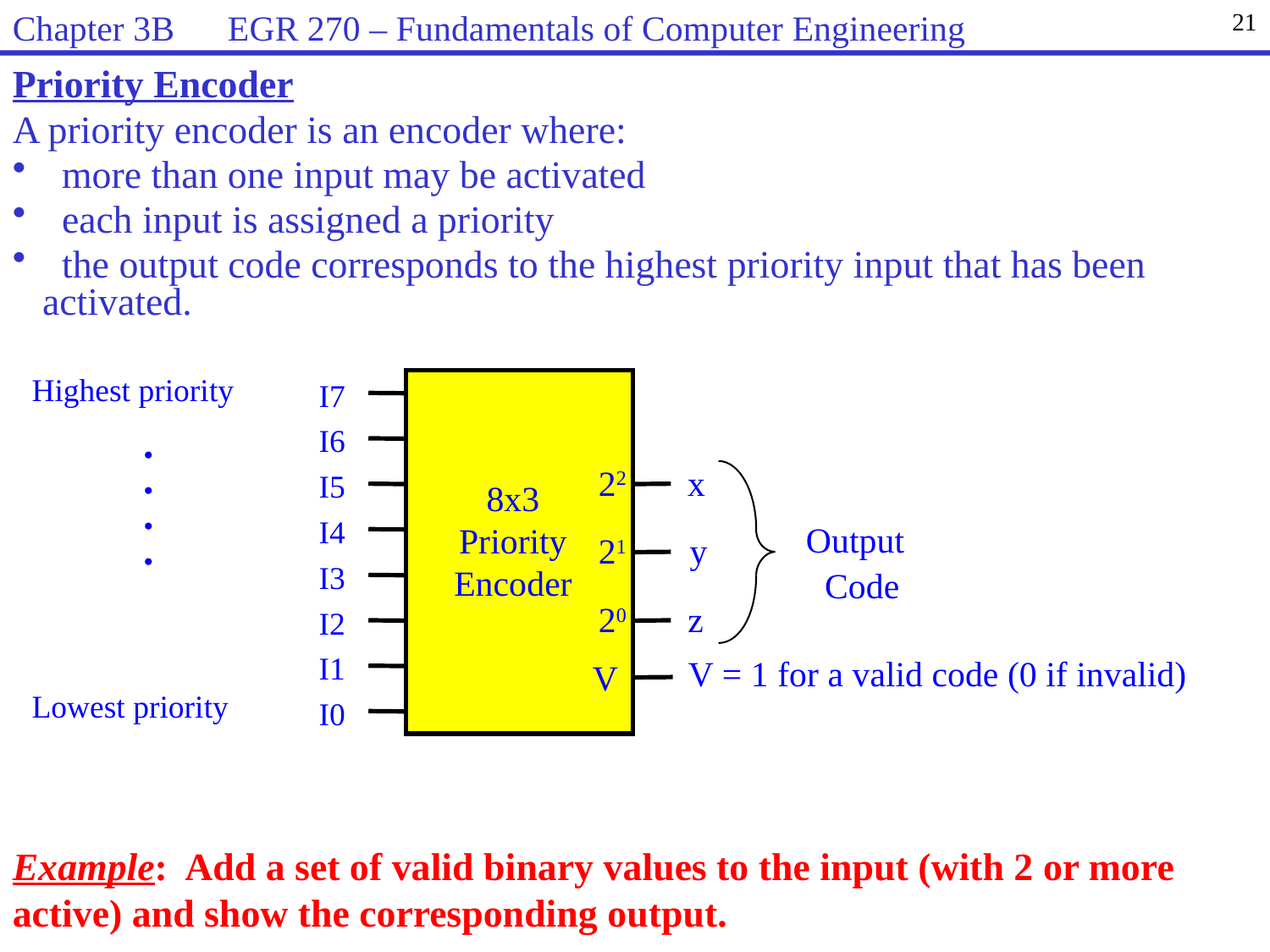

Chapter 3B      EGR 270 – Fundamentals of Computer Engineering
21
Priority Encoder
A priority encoder is an encoder where:
  more than one input may be activated
  each input is assigned a priority
  the output code corresponds to the highest priority input that has been activated.

Highest priority

I7

I6

.
.
.
.

22
x

I5

8x3
Priority
Encoder

I4

Output

21
y

I3

Code

20
z

I2

I1

V = 1 for a valid code (0 if invalid)
V

Lowest priority

I0

Example:  Add a set of valid binary values to the input (with 2 or more active) and show the corresponding output.